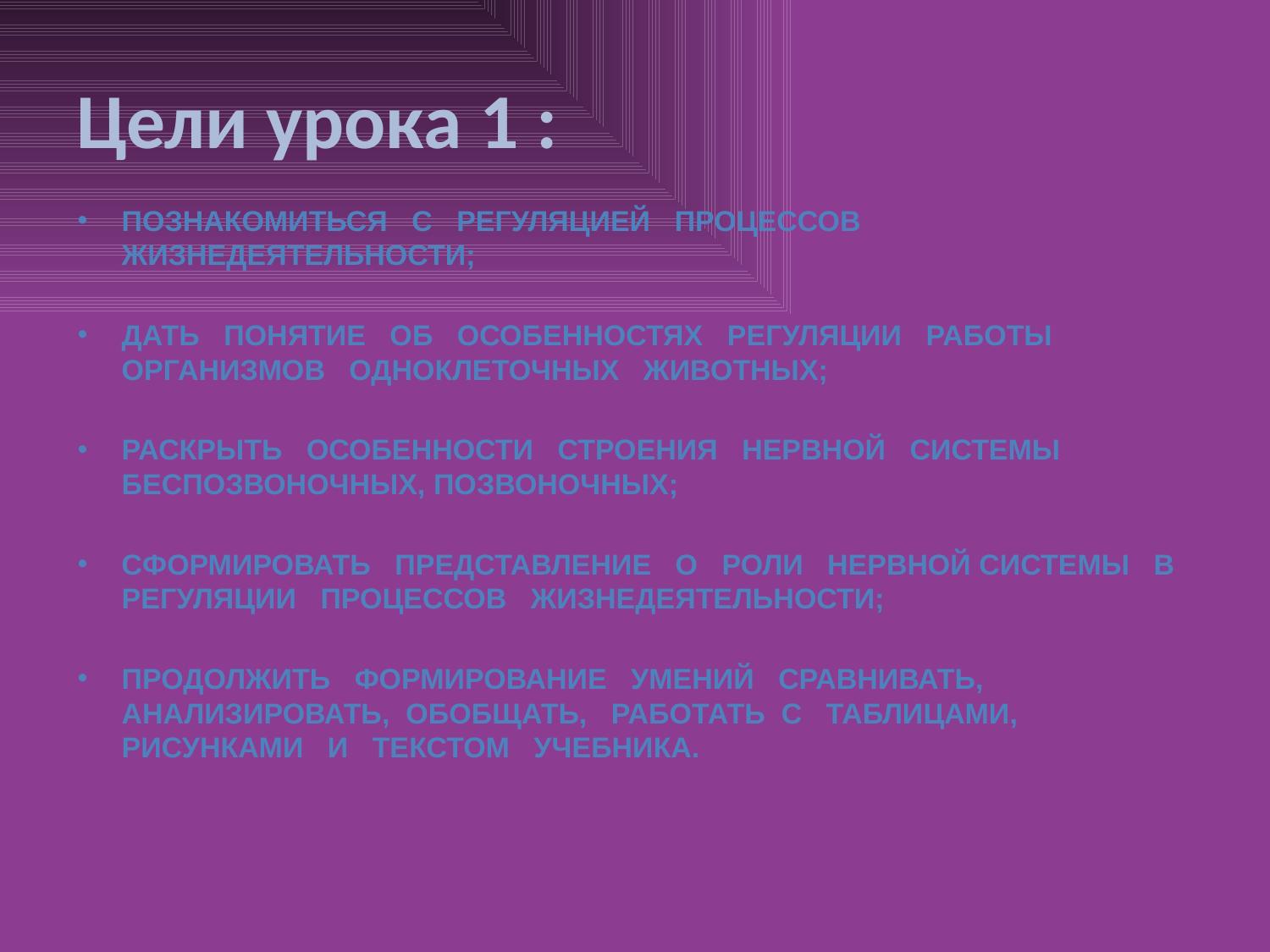

# Цели урока 1 :
познакомиться   с   регуляцией   процессов жизнедеятельности;

Дать   понятие   об   особенностях   регуляции   работы организмов   одноклеточных   животных;

раскрыть   особенности   строения   нервной   системы  беспозвоночных, позвоночных;

сформировать   представление   о   роли   нервной системы   в   регуляции   процессов   жизнедеятельности;

продолжить   формирование   умений   сравнивать, анализировать,  обобщать,   работать  с   таблицами, рисунками   и   текстом   учебника.